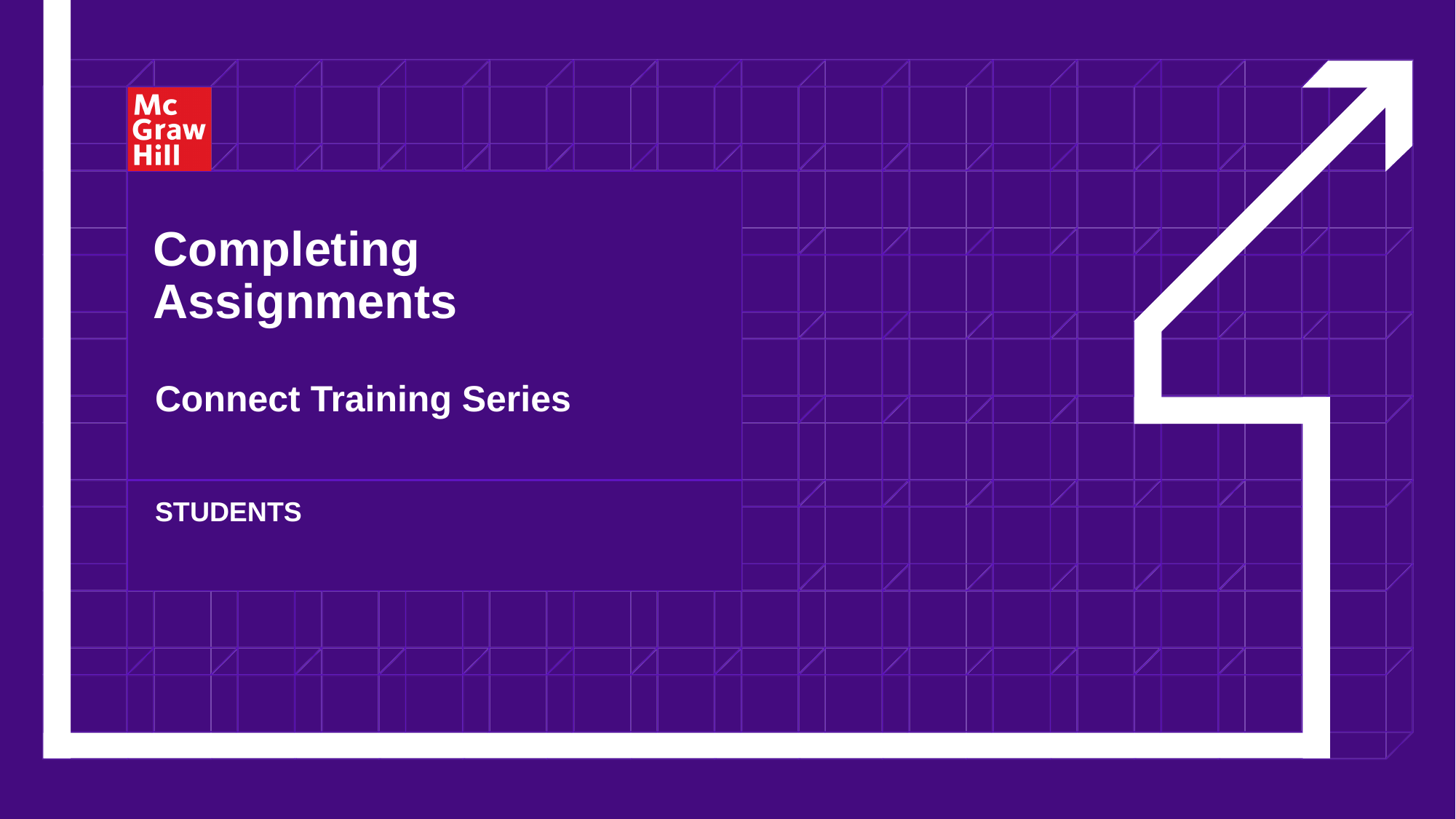

# Completing Assignments
Connect Training Series
STUDENTS